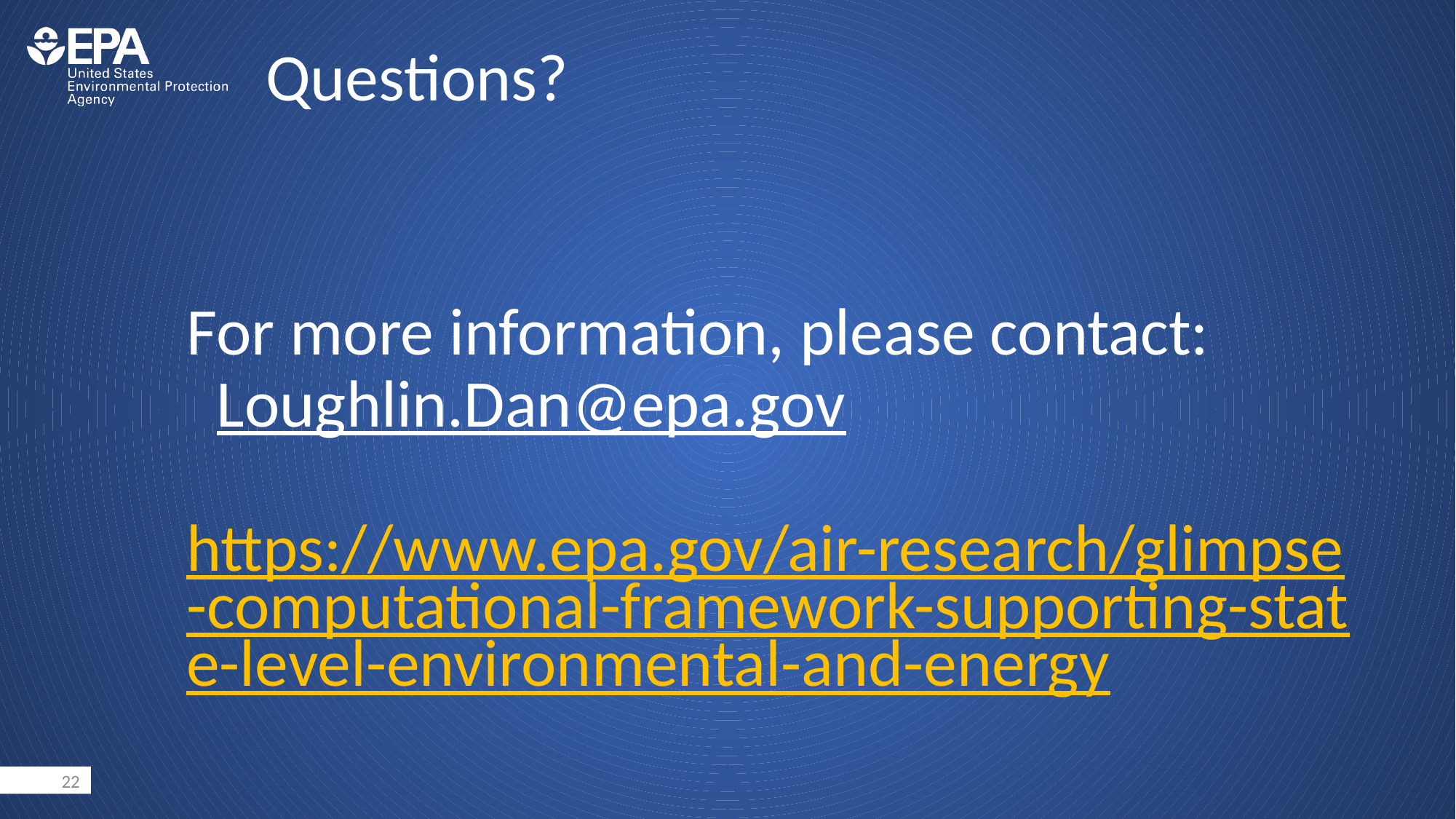

# Questions?
For more information, please contact:
  Loughlin.Dan@epa.gov

https://www.epa.gov/air-research/glimpse-computational-framework-supporting-state-level-environmental-and-energy
22